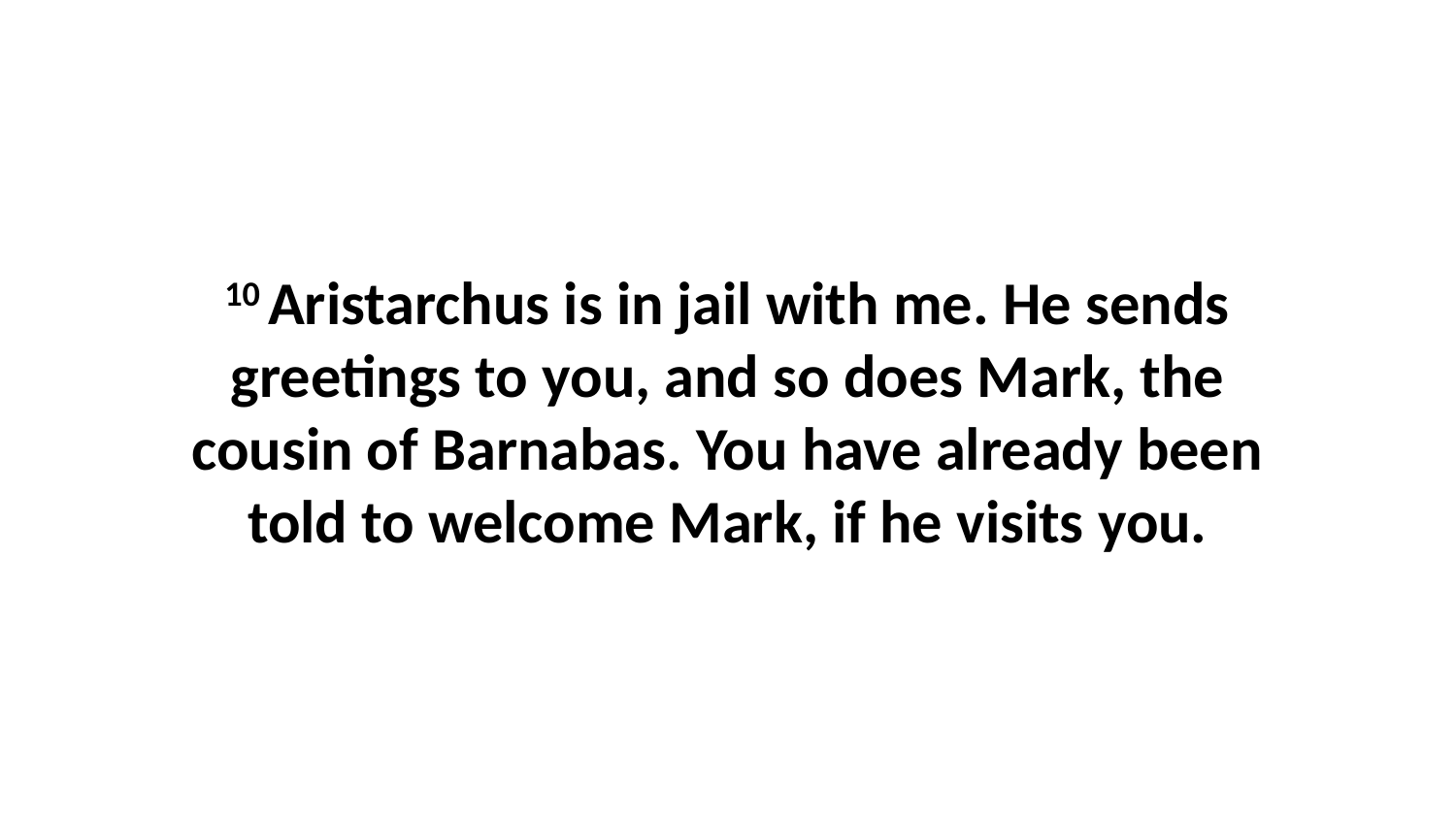

10 Aristarchus is in jail with me. He sends greetings to you, and so does Mark, the cousin of Barnabas. You have already been told to welcome Mark, if he visits you.